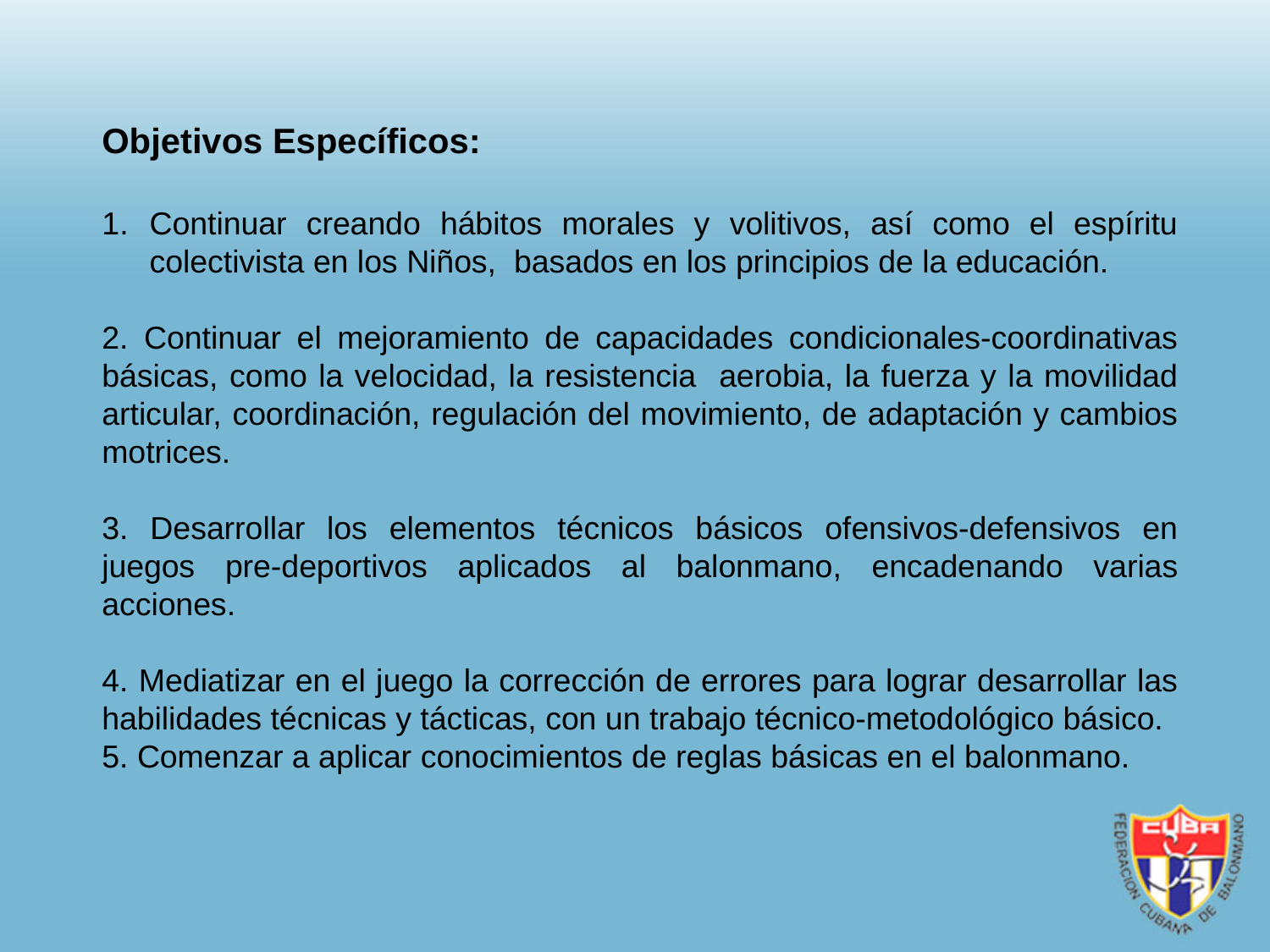

Objetivos Específicos:

Continuar creando hábitos morales y volitivos, así como el espíritu colectivista en los Niños,  basados en los principios de la educación.

2. Continuar el mejoramiento de capacidades condicionales-coordinativas básicas, como la velocidad, la resistencia  aerobia, la fuerza y la movilidad articular, coordinación, regulación del movimiento, de adaptación y cambios motrices.

3. Desarrollar los elementos técnicos básicos ofensivos-defensivos en juegos pre-deportivos aplicados al balonmano, encadenando varias acciones.

4. Mediatizar en el juego la corrección de errores para lograr desarrollar las habilidades técnicas y tácticas, con un trabajo técnico-metodológico básico.
5. Comenzar a aplicar conocimientos de reglas básicas en el balonmano.